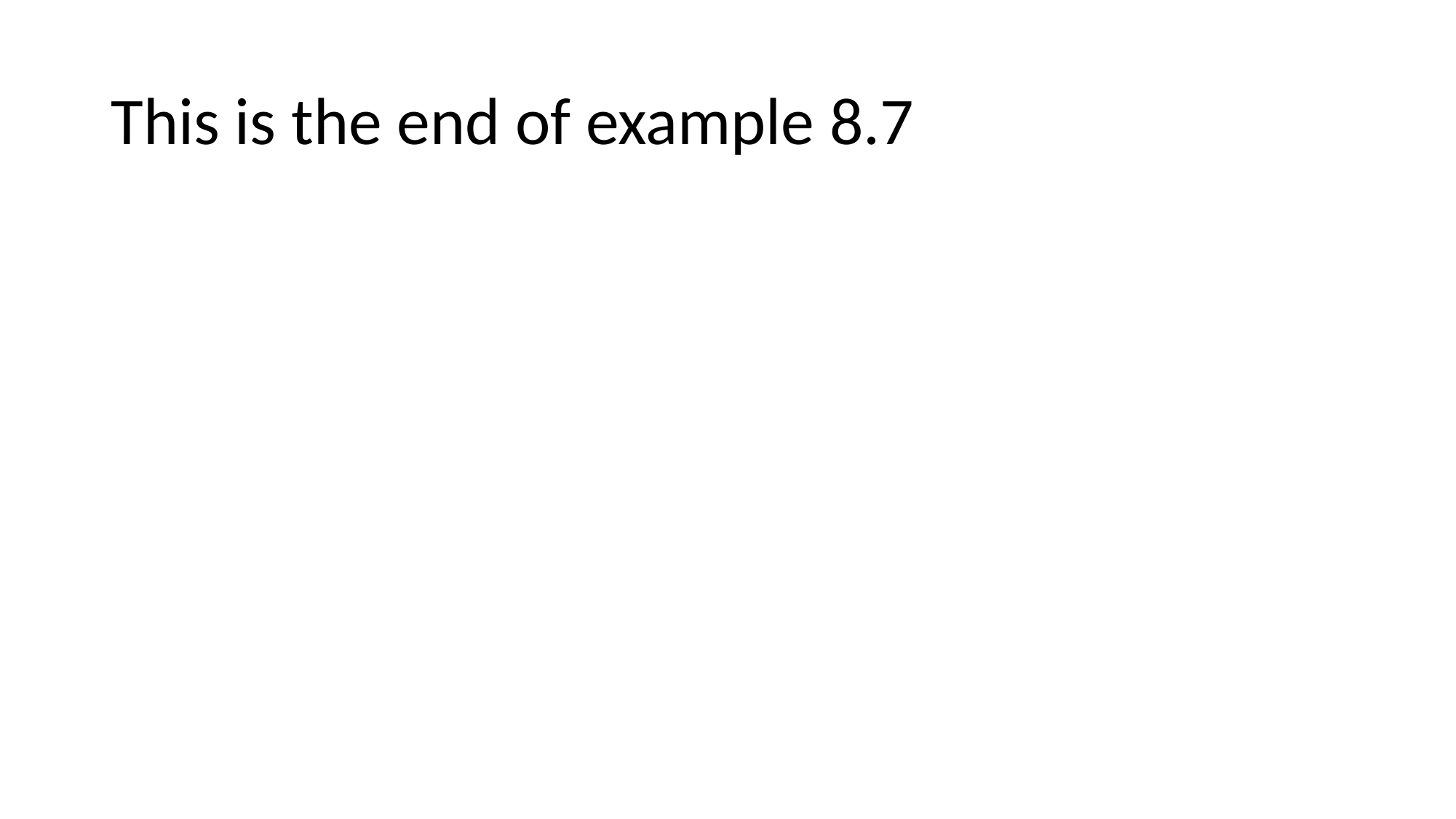

# This is the end of example 8.7